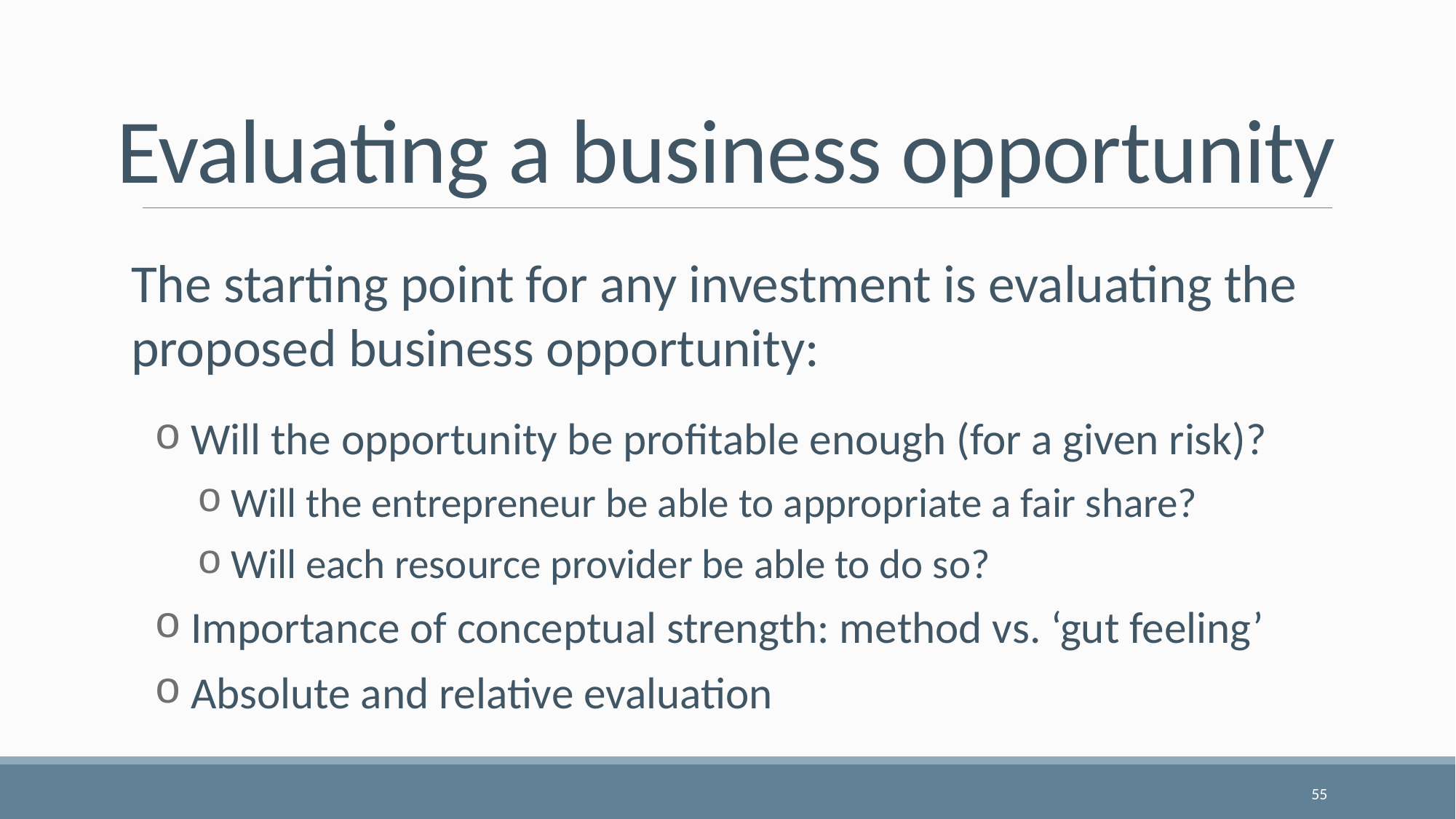

# Evaluating a business opportunity
The starting point for any investment is evaluating the proposed business opportunity:

 Will the opportunity be profitable enough (for a given risk)?
 Will the entrepreneur be able to appropriate a fair share?
 Will each resource provider be able to do so?
 Importance of conceptual strength: method vs. ‘gut feeling’
 Absolute and relative evaluation
55